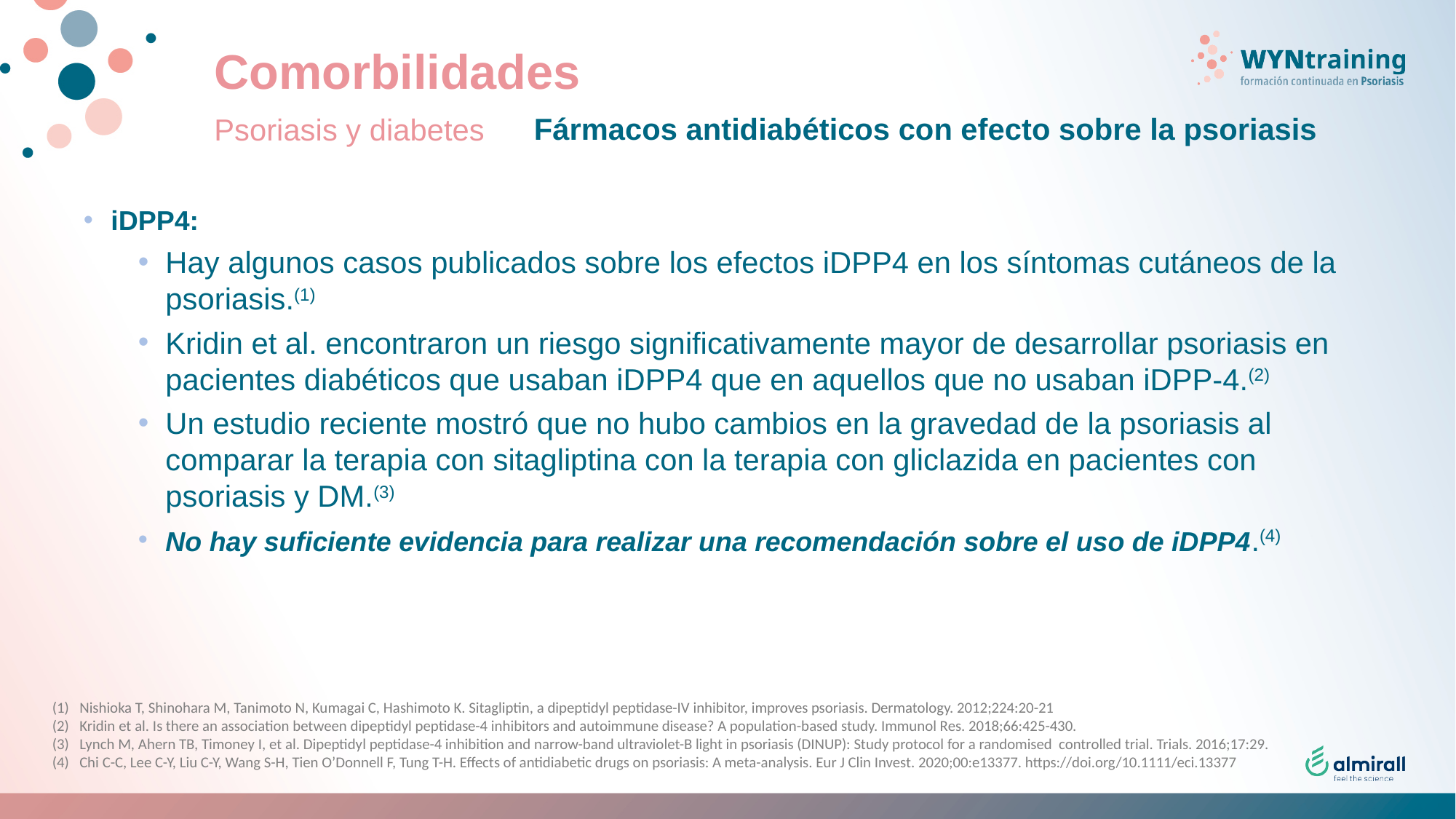

# Comorbilidades
Fármacos antidiabéticos con efecto sobre la psoriasis
Psoriasis y diabetes

iDPP4:
Hay algunos casos publicados sobre los efectos iDPP4 en los síntomas cutáneos de la psoriasis.(1)
Kridin et al. encontraron un riesgo significativamente mayor de desarrollar psoriasis en pacientes diabéticos que usaban iDPP4 que en aquellos que no usaban iDPP-4.(2)
Un estudio reciente mostró que no hubo cambios en la gravedad de la psoriasis al comparar la terapia con sitagliptina con la terapia con gliclazida en pacientes con psoriasis y DM.(3)
No hay suficiente evidencia para realizar una recomendación sobre el uso de iDPP4.(4)
Nishioka T, Shinohara M, Tanimoto N, Kumagai C, Hashimoto K. Sitagliptin, a dipeptidyl peptidase-IV inhibitor, improves psoriasis. Dermatology. 2012;224:20-21
Kridin et al. Is there an association between dipeptidyl peptidase-4 inhibitors and autoimmune disease? A population-based study. Immunol Res. 2018;66:425-430.
Lynch M, Ahern TB, Timoney I, et al. Dipeptidyl peptidase-4 inhibition and narrow-band ultraviolet-B light in psoriasis (DINUP): Study protocol for a randomised  controlled trial. Trials. 2016;17:29.
Chi C-C, Lee C-Y, Liu C-Y, Wang S-H, Tien O’Donnell F, Tung T-H. Effects of antidiabetic drugs on psoriasis: A meta-analysis. Eur J Clin Invest. 2020;00:e13377. https://doi.org/10.1111/eci.13377